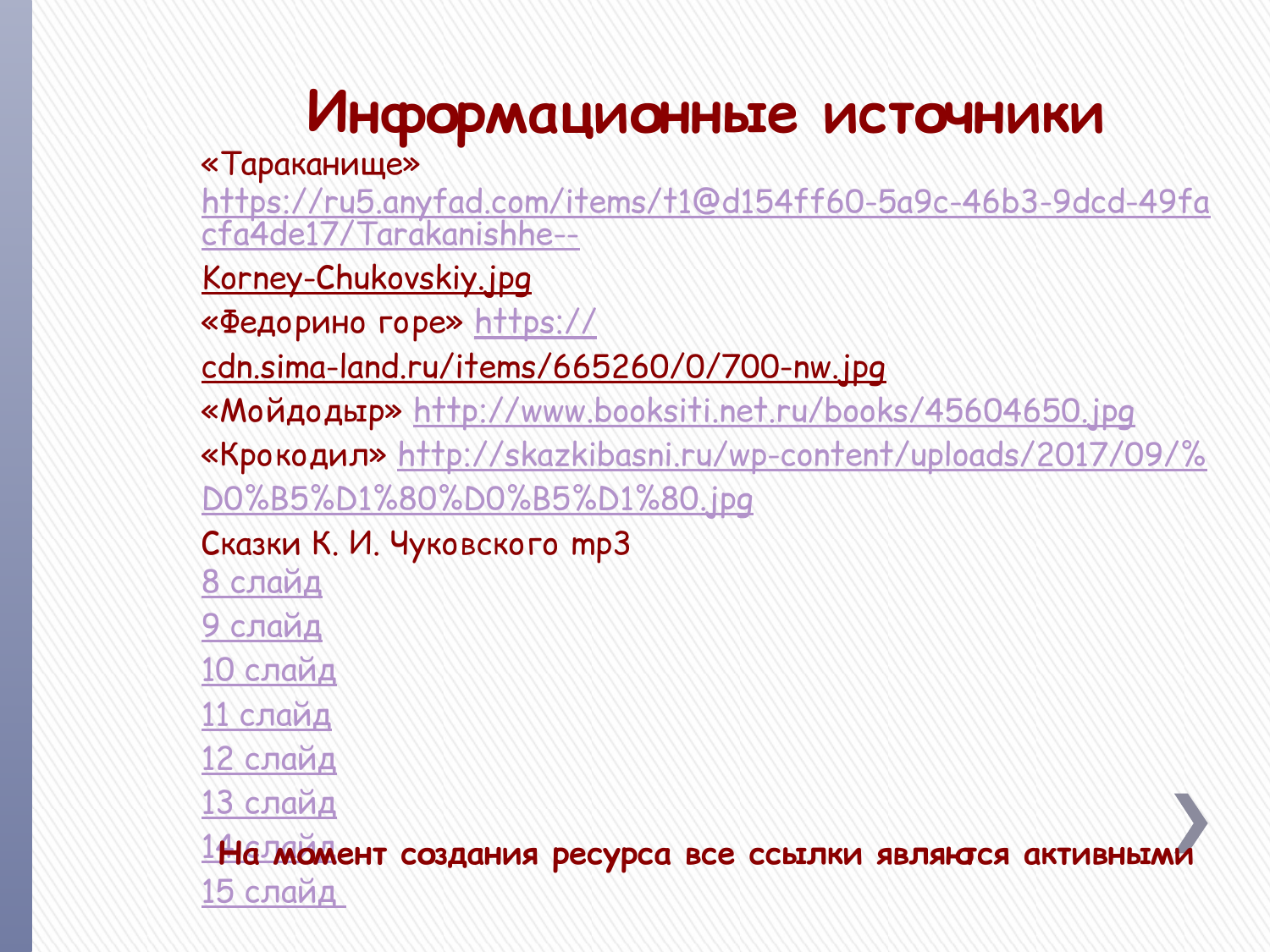

Информационные источники
«Тараканище» https://ru5.anyfad.com/items/t1@d154ff60-5a9c-46b3-9dcd-49facfa4de17/Tarakanishhe--Korney-Chukovskiy.jpg
«Федорино горе» https://cdn.sima-land.ru/items/665260/0/700-nw.jpg
«Мойдодыр» http://www.booksiti.net.ru/books/45604650.jpg
«Крокодил» http://skazkibasni.ru/wp-content/uploads/2017/09/%D0%B5%D1%80%D0%B5%D1%80.jpg
Сказки К. И. Чуковского mp3
8 слайд
9 слайд
10 слайд
11 слайд
12 слайд
13 слайд
14 слайд
15 слайд
На момент создания ресурса все ссылки являются активными